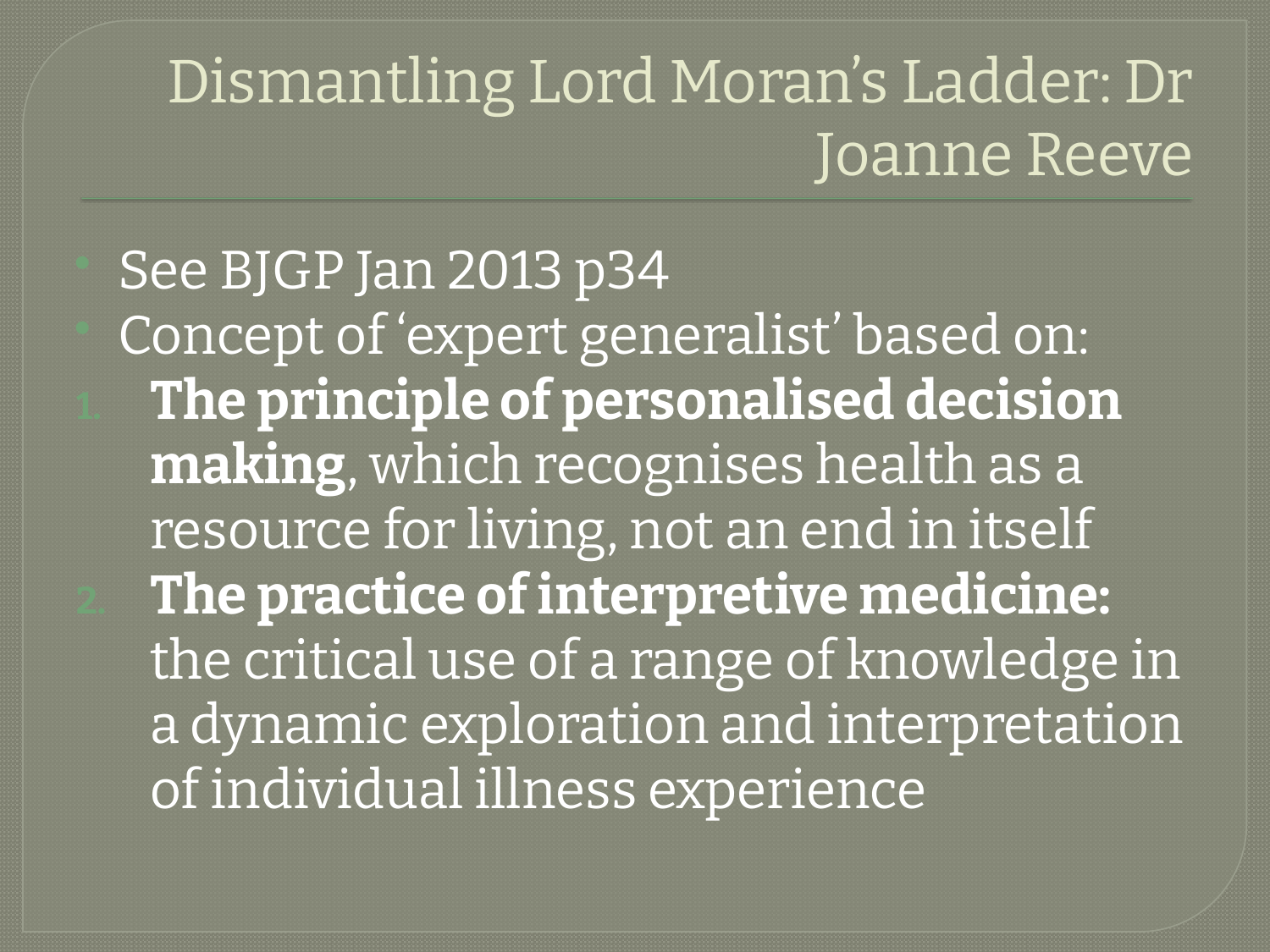

# Dismantling Lord Moran’s Ladder: Dr Joanne Reeve
See BJGP Jan 2013 p34
Concept of ‘expert generalist’ based on:
The principle of personalised decision making, which recognises health as a resource for living, not an end in itself
The practice of interpretive medicine: the critical use of a range of knowledge in a dynamic exploration and interpretation of individual illness experience